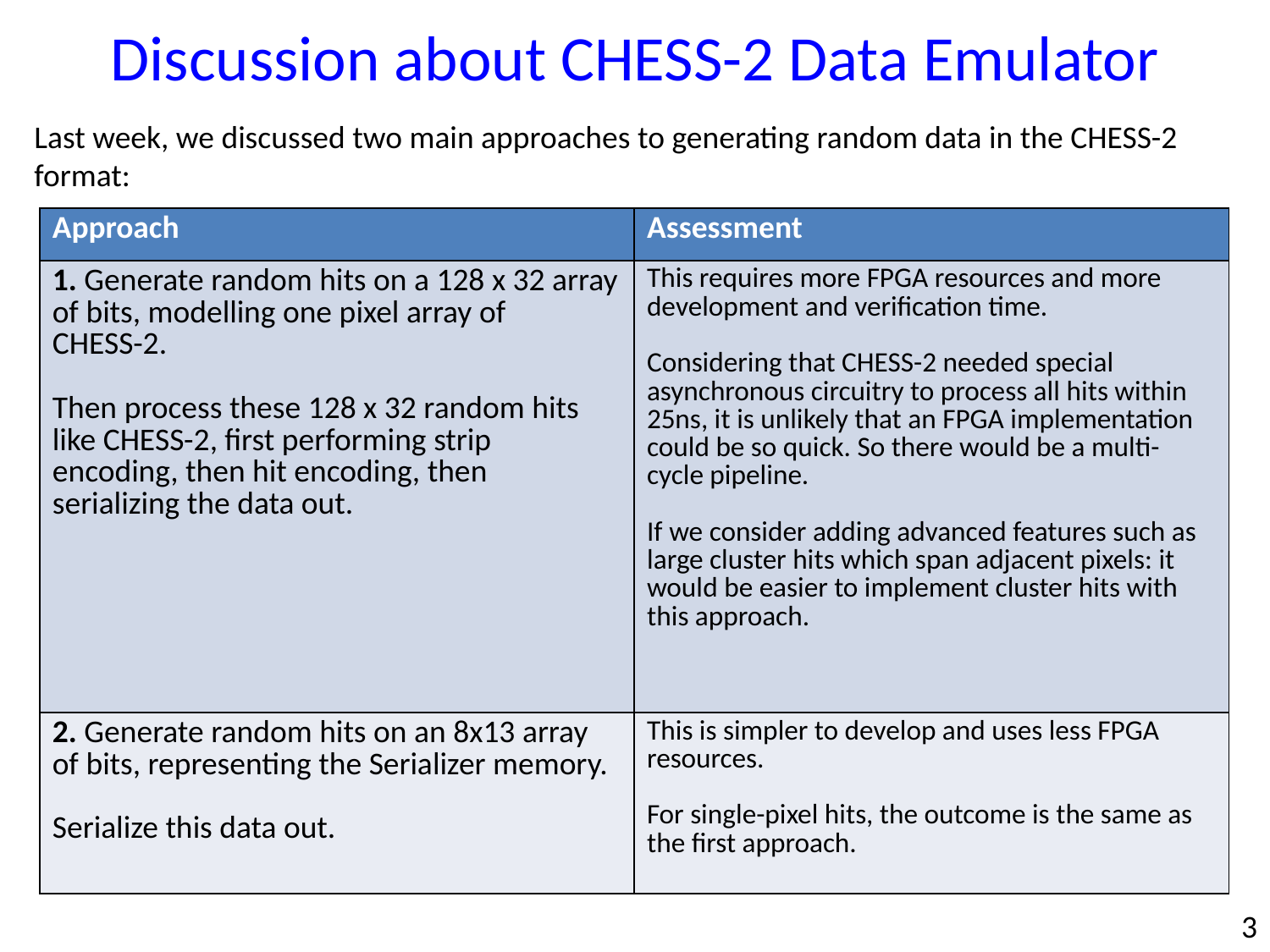

Discussion about CHESS-2 Data Emulator
Last week, we discussed two main approaches to generating random data in the CHESS-2 format:
| Approach | Assessment |
| --- | --- |
| 1. Generate random hits on a 128 x 32 array of bits, modelling one pixel array of CHESS-2. Then process these 128 x 32 random hits like CHESS-2, first performing strip encoding, then hit encoding, then serializing the data out. | This requires more FPGA resources and more development and verification time. Considering that CHESS-2 needed special asynchronous circuitry to process all hits within 25ns, it is unlikely that an FPGA implementation could be so quick. So there would be a multi-cycle pipeline. If we consider adding advanced features such as large cluster hits which span adjacent pixels: it would be easier to implement cluster hits with this approach. |
| 2. Generate random hits on an 8x13 array of bits, representing the Serializer memory. Serialize this data out. | This is simpler to develop and uses less FPGA resources. For single-pixel hits, the outcome is the same as the first approach. |
3